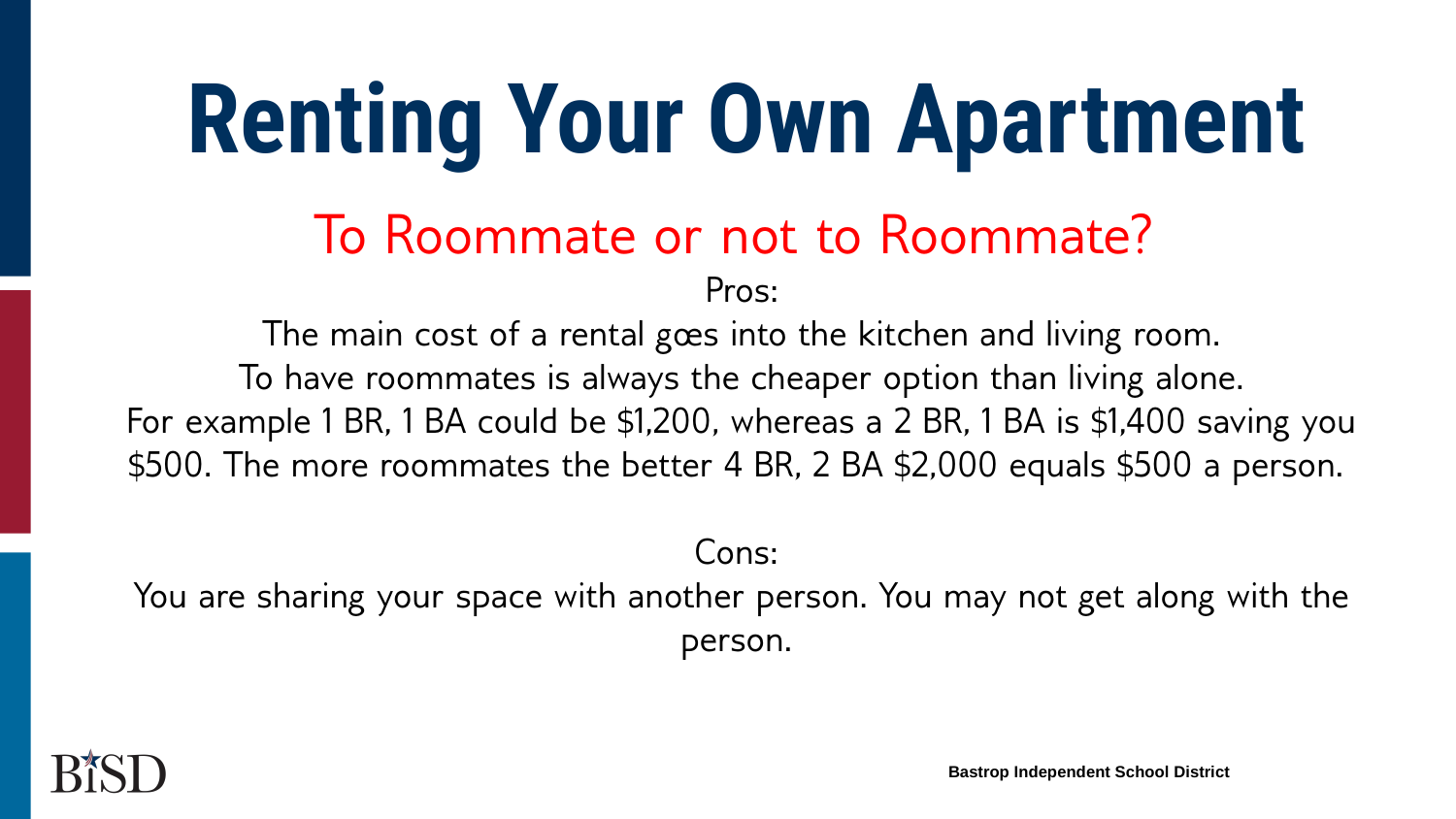

Renting Your Own Apartment
To Roommate or not to Roommate?
Pros:
 The main cost of a rental goes into the kitchen and living room.
To have roommates is always the cheaper option than living alone.
For example 1 BR, 1 BA could be $1,200, whereas a 2 BR, 1 BA is $1,400 saving you $500. The more roommates the better 4 BR, 2 BA $2,000 equals $500 a person.

Cons:
You are sharing your space with another person. You may not get along with the person.

hi